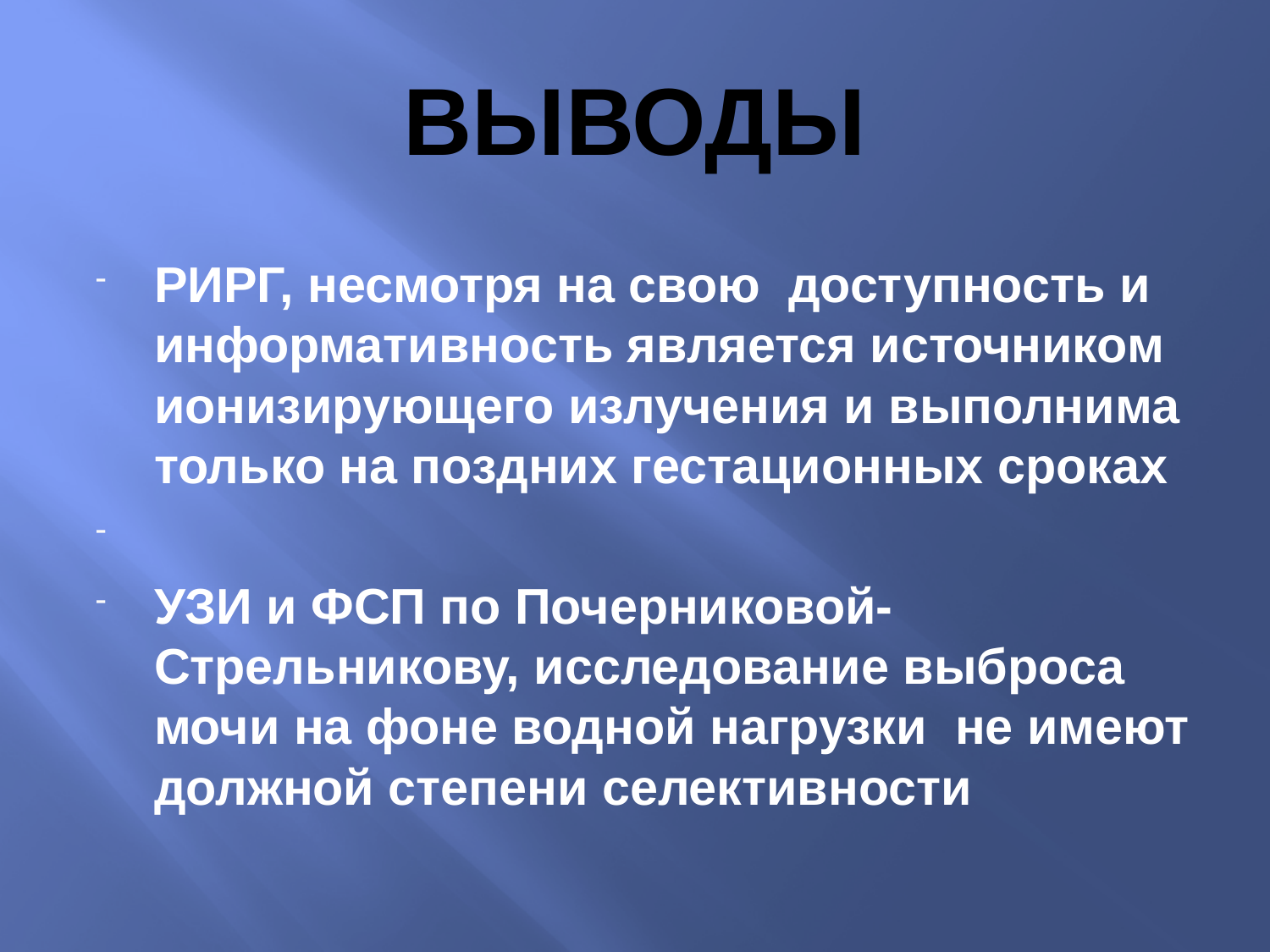

# ВЫВОДЫ
РИРГ, несмотря на свою  доступность и информативность является источником ионизирующего излучения и выполнима только на поздних гестационных сроках

УЗИ и ФСП по Почерниковой-Стрельникову, исследование выброса мочи на фоне водной нагрузки  не имеют должной степени селективности